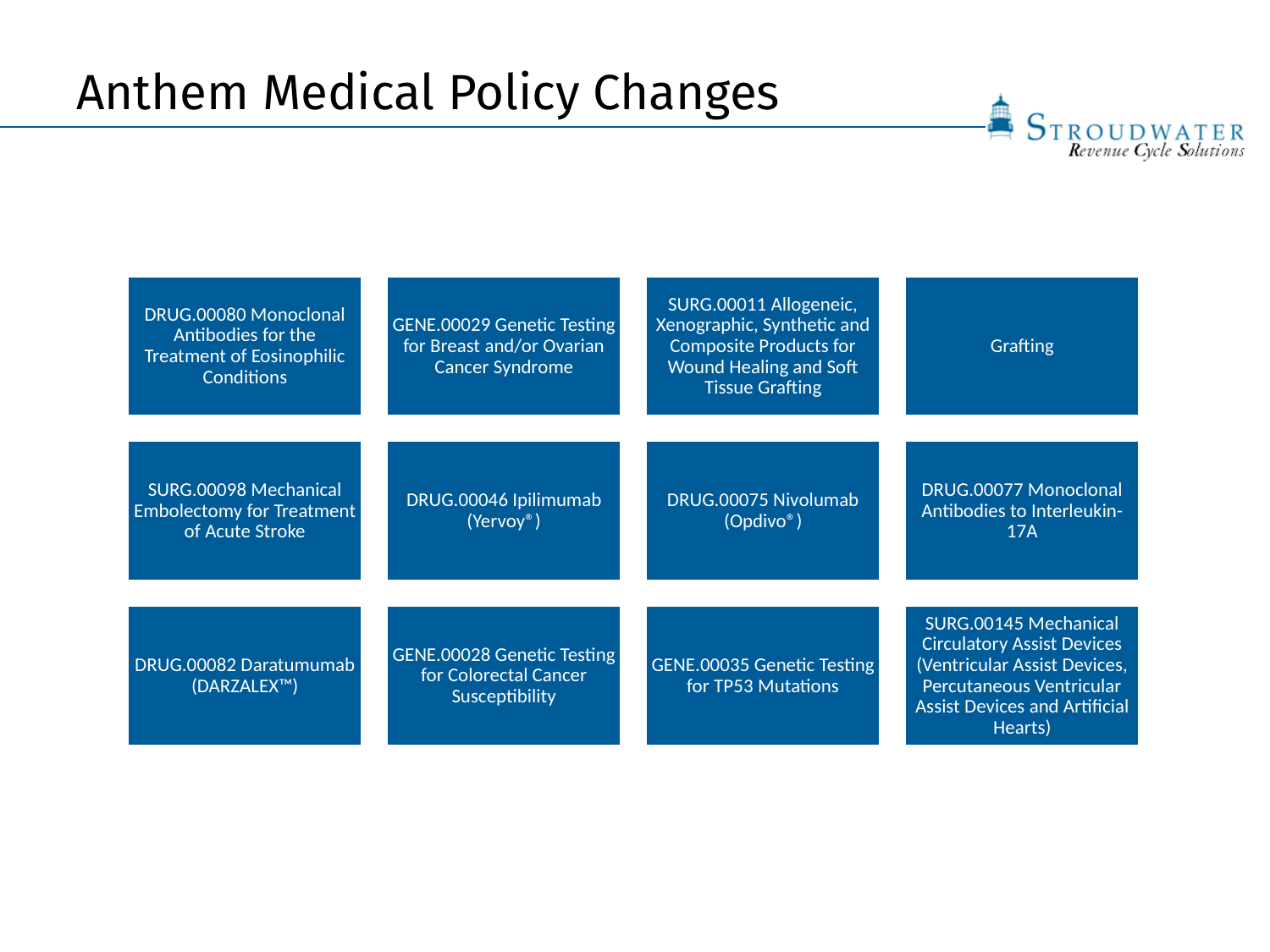

# Anthem Medical Policy Changes
DRUG.00080 Monoclonal Antibodies for the Treatment of Eosinophilic Conditions
GENE.00029 Genetic Testing for Breast and/or Ovarian Cancer Syndrome
SURG.00011 Allogeneic, Xenographic, Synthetic and Composite Products for Wound Healing and Soft Tissue Grafting
Grafting
SURG.00098 Mechanical Embolectomy for Treatment of Acute Stroke
DRUG.00046 Ipilimumab (Yervoy®)
DRUG.00075 Nivolumab (Opdivo®)
DRUG.00077 Monoclonal Antibodies to Interleukin-17A
DRUG.00082 Daratumumab (DARZALEX™)
GENE.00028 Genetic Testing for Colorectal Cancer Susceptibility
GENE.00035 Genetic Testing for TP53 Mutations
SURG.00145 Mechanical Circulatory Assist Devices (Ventricular Assist Devices, Percutaneous Ventricular Assist Devices and Artificial Hearts)